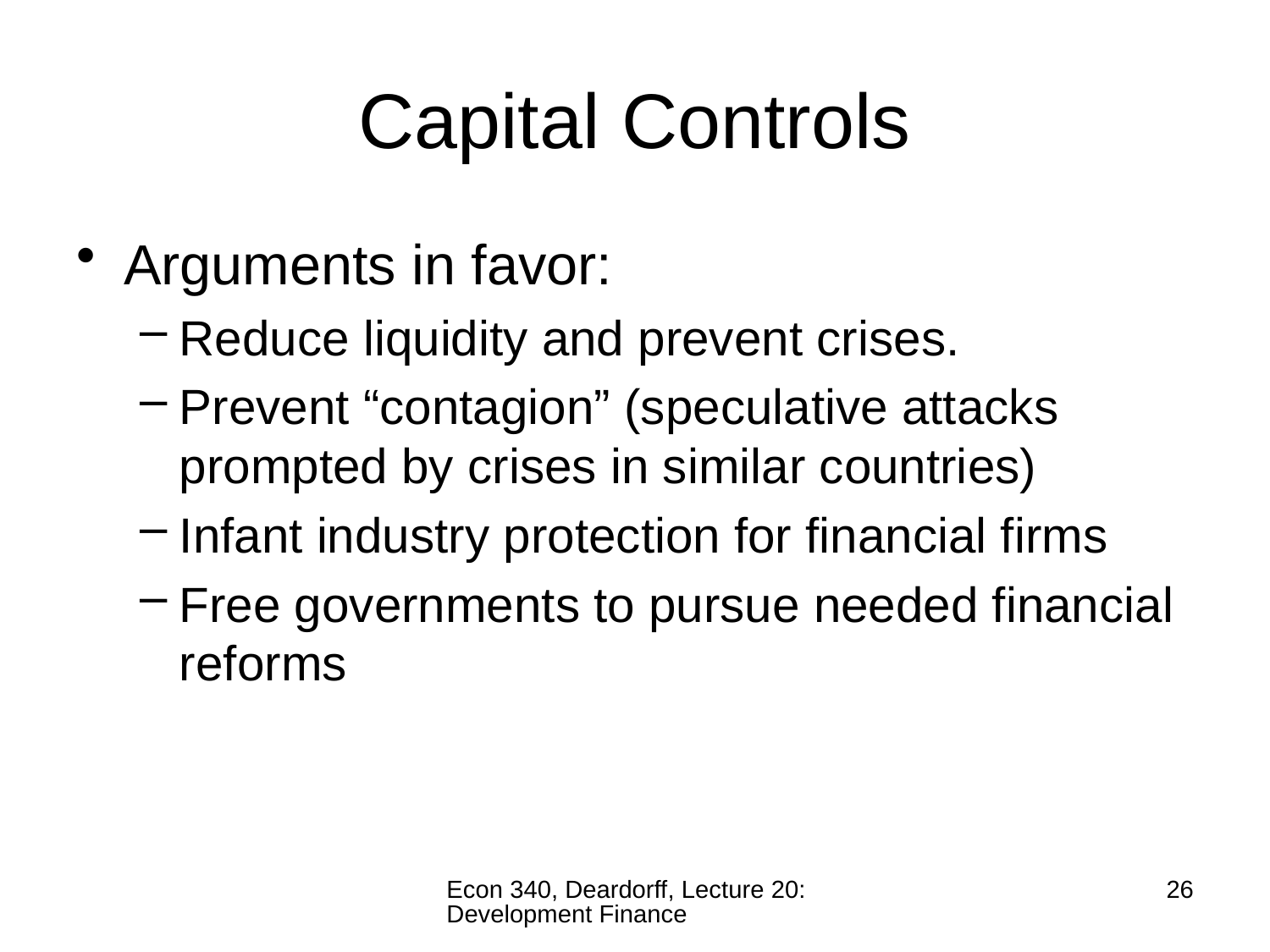

# Capital Controls
Arguments in favor:
Reduce liquidity and prevent crises.
Prevent “contagion” (speculative attacks prompted by crises in similar countries)
Infant industry protection for financial firms
Free governments to pursue needed financial reforms
Econ 340, Deardorff, Lecture 20: Development Finance
26